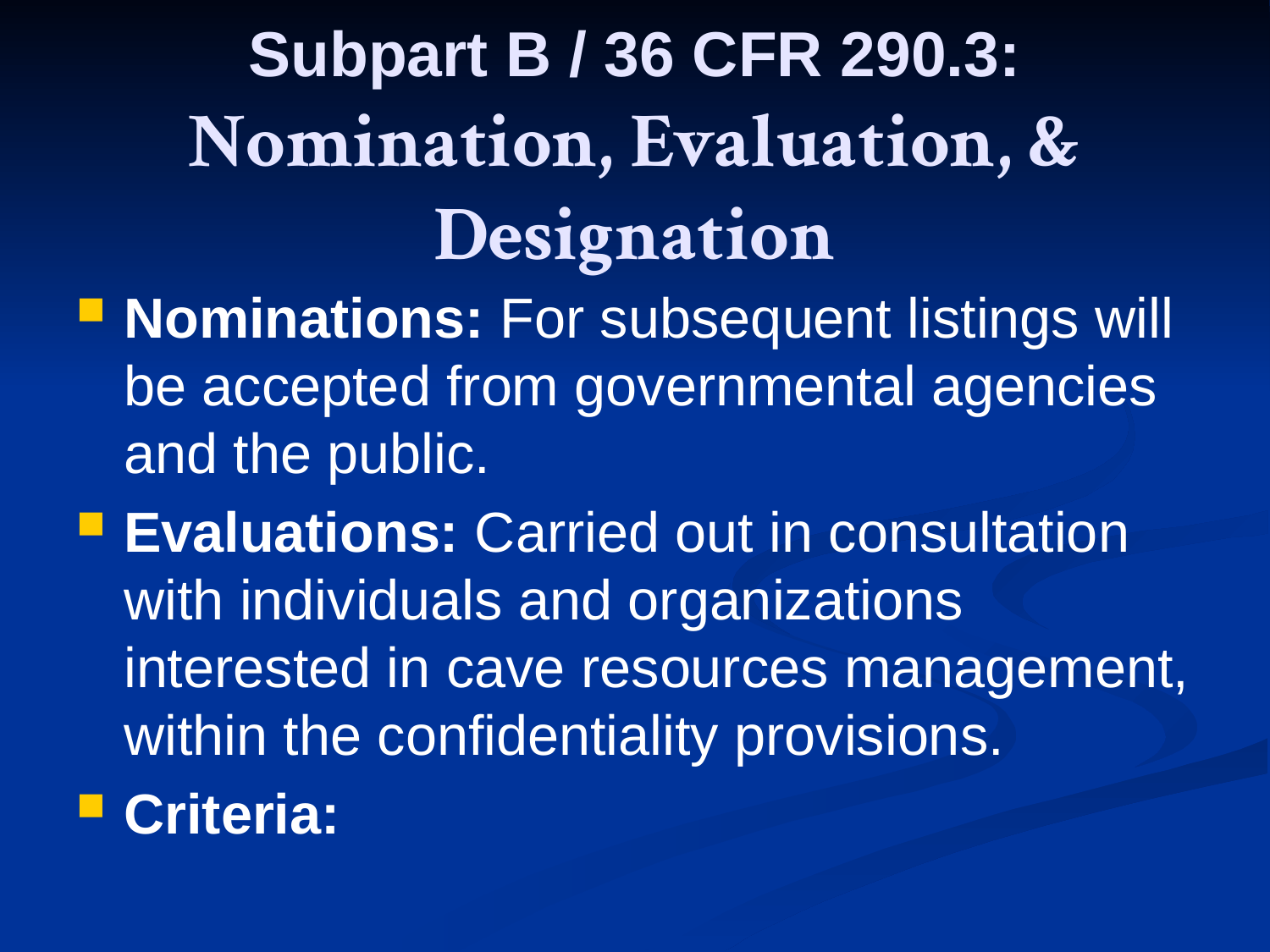

# Subpart B / 36 CFR 290.3: Nomination, Evaluation, & Designation
Nominations: For subsequent listings will be accepted from governmental agencies and the public.
Evaluations: Carried out in consultation with individuals and organizations interested in cave resources management, within the confidentiality provisions.
Criteria: